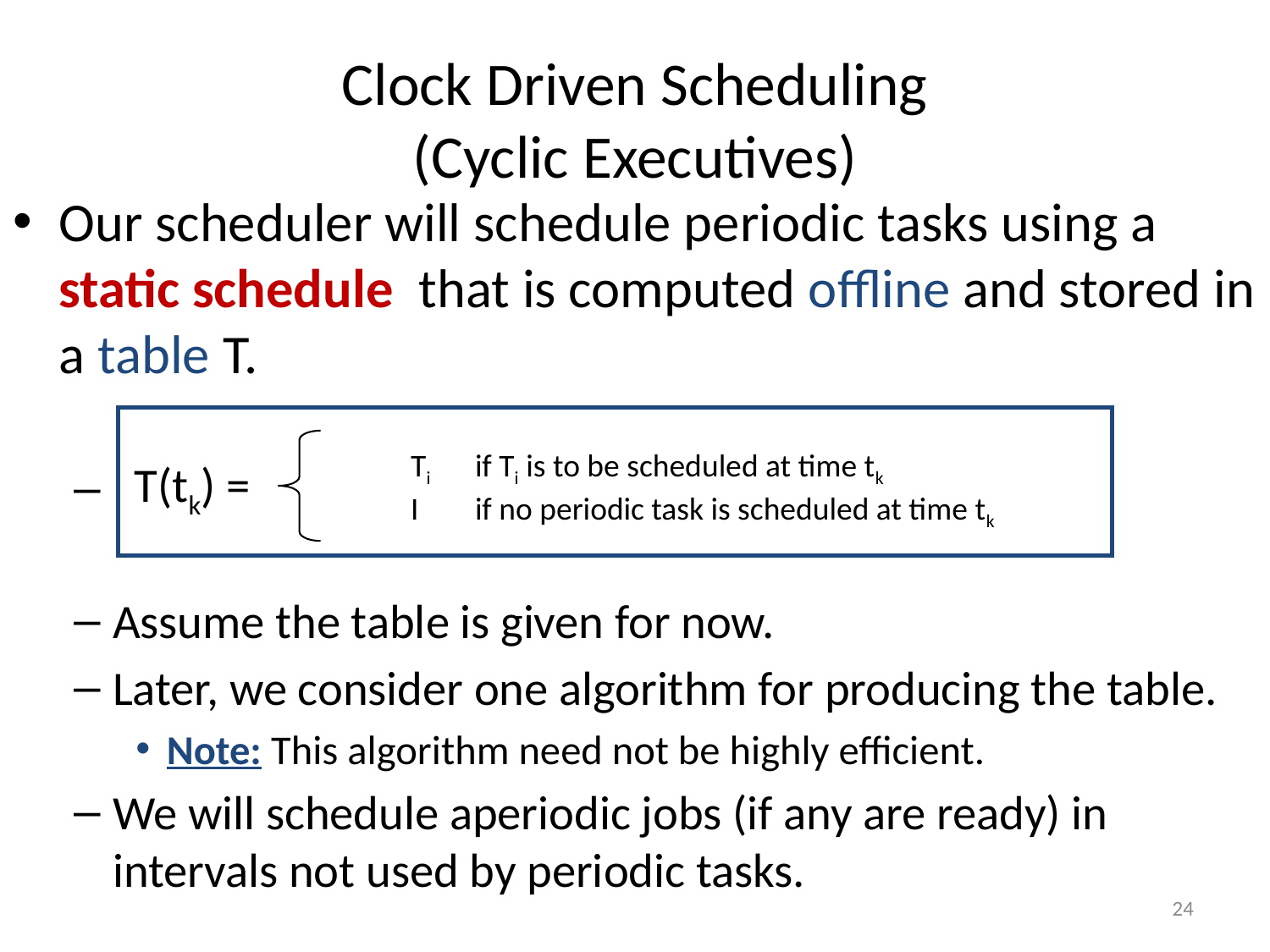

# Clock Driven Scheduling (Cyclic Executives)
Our scheduler will schedule periodic tasks using a static schedule  that is computed offline and stored in a table T.

  T(tk) =

Assume the table is given for now.
Later, we consider one algorithm for producing the table.
Note: This algorithm need not be highly efficient.
We will schedule aperiodic jobs (if any are ready) in intervals not used by periodic tasks.

Ti 	if Ti is to be scheduled at time tk
I	if no periodic task is scheduled at time tk
24